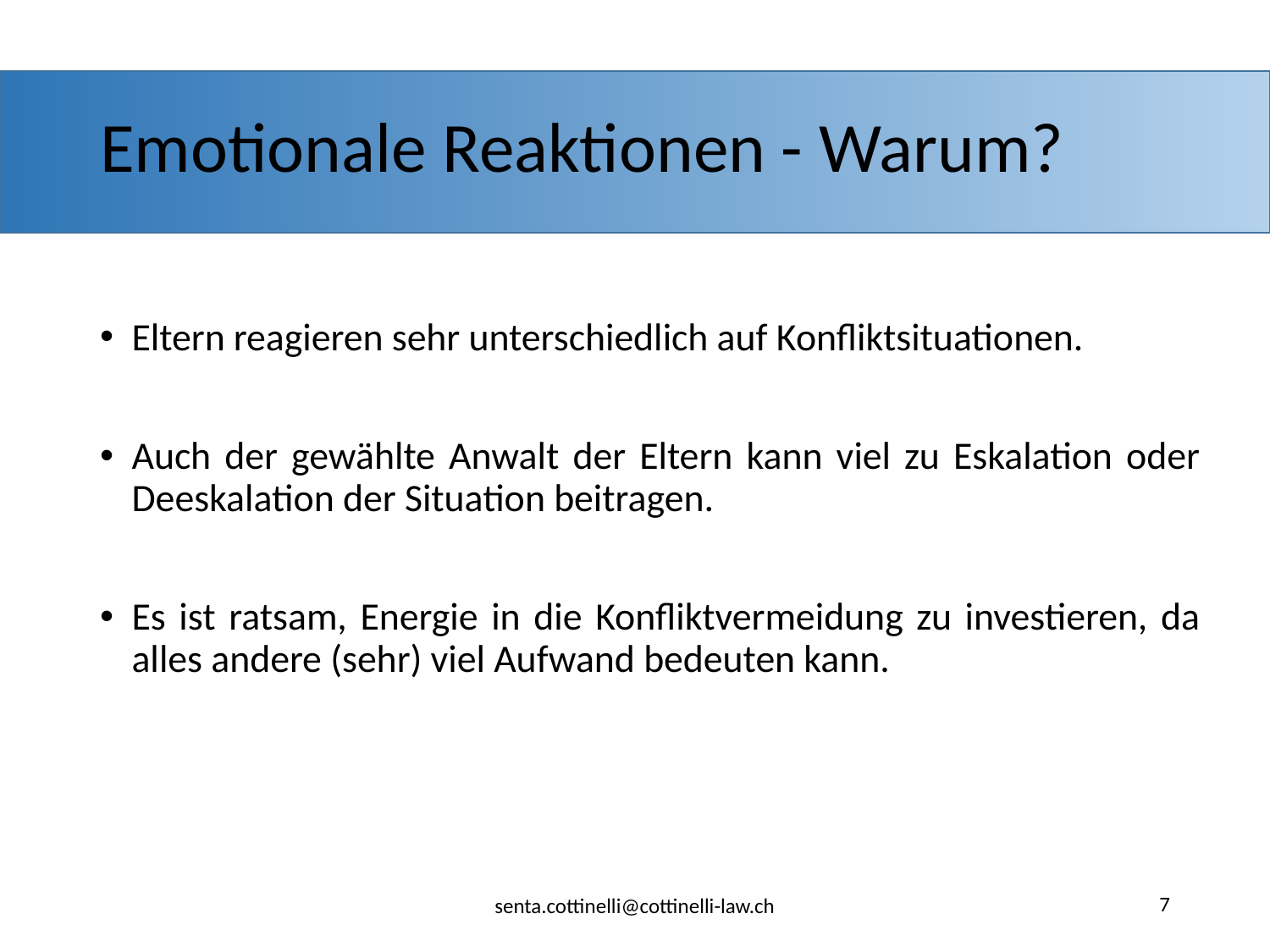

# Emotionale Reaktionen - Warum?
Eltern reagieren sehr unterschiedlich auf Konfliktsituationen.

Auch der gewählte Anwalt der Eltern kann viel zu Eskalation oder Deeskalation der Situation beitragen.

Es ist ratsam, Energie in die Konfliktvermeidung zu investieren, da alles andere (sehr) viel Aufwand bedeuten kann.